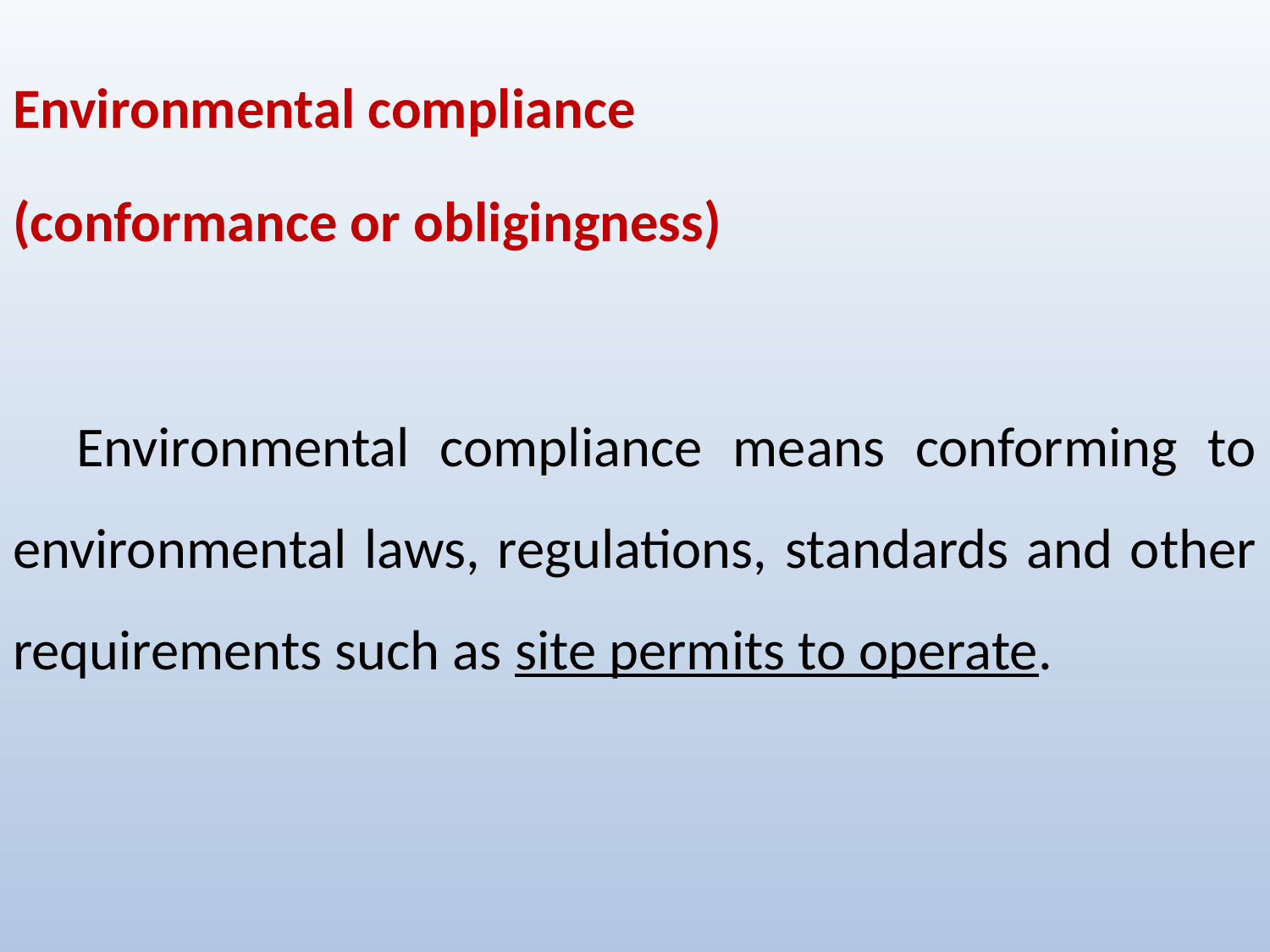

Environmental compliance
(conformance or obligingness)

Environmental compliance means conforming to environmental laws, regulations, standards and other requirements such as site permits to operate.